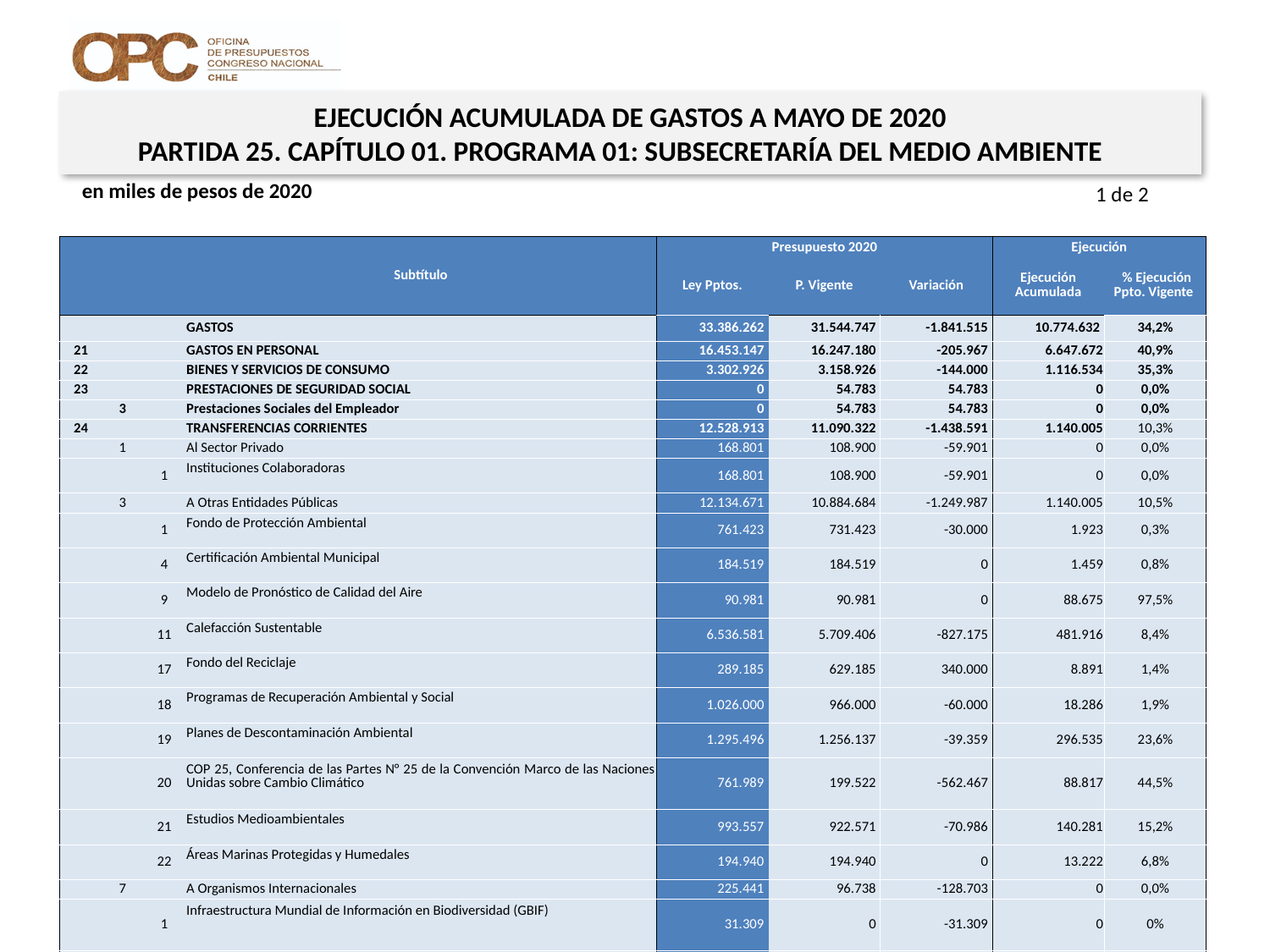

EJECUCIÓN ACUMULADA DE GASTOS A MAYO DE 2020
PARTIDA 25. CAPÍTULO 01. PROGRAMA 01: SUBSECRETARÍA DEL MEDIO AMBIENTE
en miles de pesos de 2020
1 de 2
|  |  |  | Subtítulo | Presupuesto 2020 |  |  | Ejecución |  |
| --- | --- | --- | --- | --- | --- | --- | --- | --- |
|  |  |  |  | Ley Pptos. | P. Vigente | Variación | Ejecución Acumulada | % Ejecución Ppto. Vigente |
|  |  |  | GASTOS | 33.386.262 | 31.544.747 | -1.841.515 | 10.774.632 | 34,2% |
| 21 |  |  | GASTOS EN PERSONAL | 16.453.147 | 16.247.180 | -205.967 | 6.647.672 | 40,9% |
| 22 |  |  | BIENES Y SERVICIOS DE CONSUMO | 3.302.926 | 3.158.926 | -144.000 | 1.116.534 | 35,3% |
| 23 |  |  | PRESTACIONES DE SEGURIDAD SOCIAL | 0 | 54.783 | 54.783 | 0 | 0,0% |
|  | 3 |  | Prestaciones Sociales del Empleador | 0 | 54.783 | 54.783 | 0 | 0,0% |
| 24 |  |  | TRANSFERENCIAS CORRIENTES | 12.528.913 | 11.090.322 | -1.438.591 | 1.140.005 | 10,3% |
|  | 1 |  | Al Sector Privado | 168.801 | 108.900 | -59.901 | 0 | 0,0% |
|  |  | 1 | Instituciones Colaboradoras | 168.801 | 108.900 | -59.901 | 0 | 0,0% |
|  | 3 |  | A Otras Entidades Públicas | 12.134.671 | 10.884.684 | -1.249.987 | 1.140.005 | 10,5% |
|  |  | 1 | Fondo de Protección Ambiental | 761.423 | 731.423 | -30.000 | 1.923 | 0,3% |
|  |  | 4 | Certificación Ambiental Municipal | 184.519 | 184.519 | 0 | 1.459 | 0,8% |
|  |  | 9 | Modelo de Pronóstico de Calidad del Aire | 90.981 | 90.981 | 0 | 88.675 | 97,5% |
|  |  | 11 | Calefacción Sustentable | 6.536.581 | 5.709.406 | -827.175 | 481.916 | 8,4% |
|  |  | 17 | Fondo del Reciclaje | 289.185 | 629.185 | 340.000 | 8.891 | 1,4% |
|  |  | 18 | Programas de Recuperación Ambiental y Social | 1.026.000 | 966.000 | -60.000 | 18.286 | 1,9% |
|  |  | 19 | Planes de Descontaminación Ambiental | 1.295.496 | 1.256.137 | -39.359 | 296.535 | 23,6% |
|  |  | 20 | COP 25, Conferencia de las Partes N° 25 de la Convención Marco de las Naciones Unidas sobre Cambio Climático | 761.989 | 199.522 | -562.467 | 88.817 | 44,5% |
|  |  | 21 | Estudios Medioambientales | 993.557 | 922.571 | -70.986 | 140.281 | 15,2% |
|  |  | 22 | Áreas Marinas Protegidas y Humedales | 194.940 | 194.940 | 0 | 13.222 | 6,8% |
|  | 7 |  | A Organismos Internacionales | 225.441 | 96.738 | -128.703 | 0 | 0,0% |
|  |  | 1 | Infraestructura Mundial de Información en Biodiversidad (GBIF) | 31.309 | 0 | -31.309 | 0 | 0% |
|  |  | 2 | Plataforma Intergubernamental sobre Biodiversidad y Servicios de los Ecosistemas (IPBES) | 9.234 | 9.234 | 0 | 0 | 0,0% |
|  |  | 3 | Programa de las Naciones Unidas para el Medio Ambiente (PNUMA) | 8.208 | 0 | -8.208 | 0 | 0% |
|  |  | 4 | Organización para la Cooperación y el Desarrollo Económico (OCDE) | 10.260 | 5.260 | -5.000 | 0 | 0,0% |
Fuente: Elaboración propia en base  a Informes de ejecución presupuestaria mensual de DIPRES
7